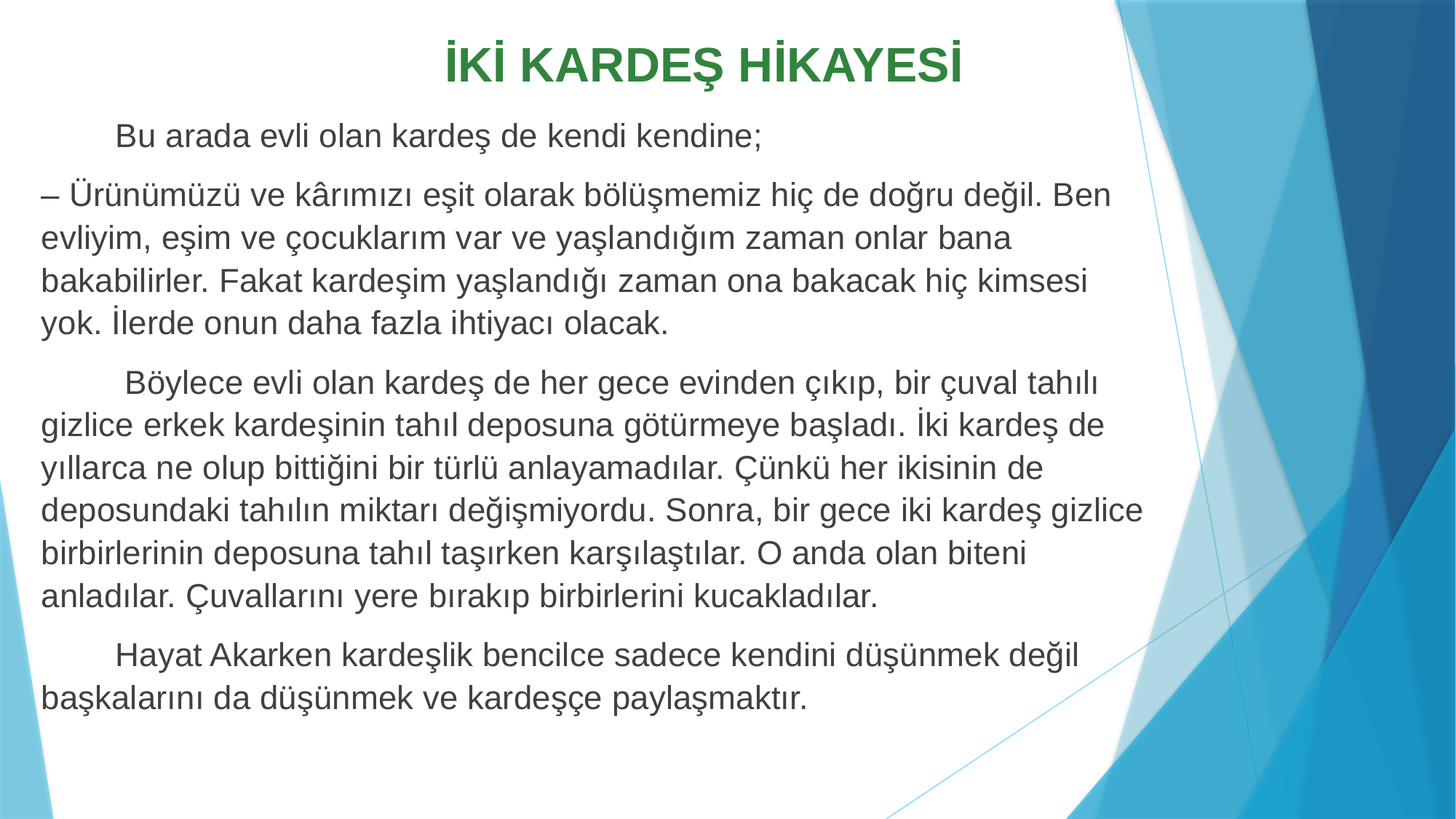

# İKİ KARDEŞ HİKAYESİ
        Bu arada evli olan kardeş de kendi kendine;
– Ürünümüzü ve kârımızı eşit olarak bölüşmemiz hiç de doğru değil. Ben evliyim, eşim ve çocuklarım var ve yaşlandığım zaman onlar bana bakabilirler. Fakat kardeşim yaşlandığı zaman ona bakacak hiç kimsesi yok. İlerde onun daha fazla ihtiyacı olacak.
         Böylece evli olan kardeş de her gece evinden çıkıp, bir çuval tahılı gizlice erkek kardeşinin tahıl deposuna götürmeye başladı. İki kardeş de yıllarca ne olup bittiğini bir türlü anlayamadılar. Çünkü her ikisinin de deposundaki tahılın miktarı değişmiyordu. Sonra, bir gece iki kardeş gizlice birbirlerinin deposuna tahıl taşırken karşılaştılar. O anda olan biteni anladılar. Çuvallarını yere bırakıp birbirlerini kucakladılar.
        Hayat Akarken kardeşlik bencilce sadece kendini düşünmek değil başkalarını da düşünmek ve kardeşçe paylaşmaktır.